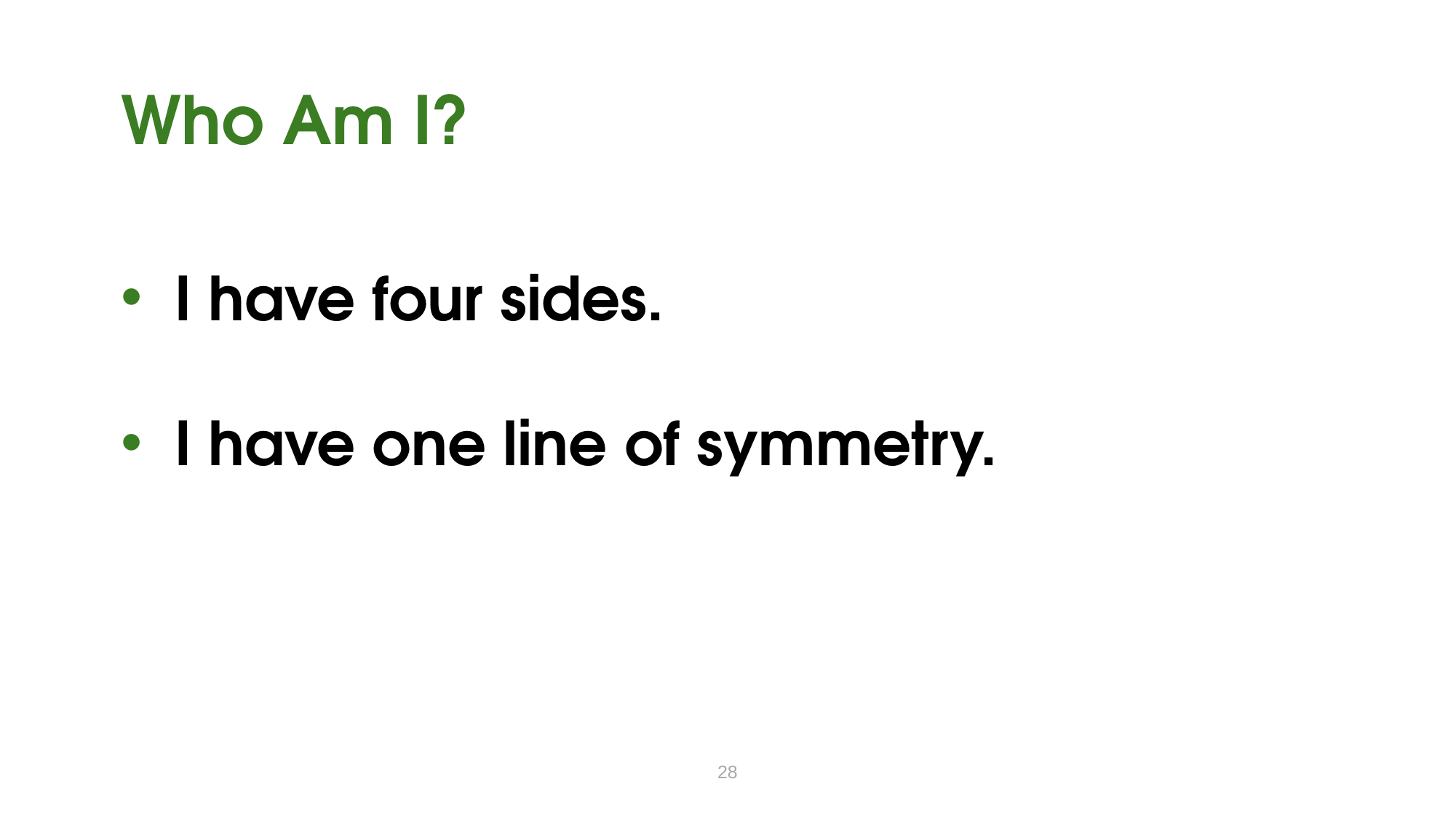

Who Am I? 28
Who Am I?
I have four sides.
I have one line of symmetry.
28